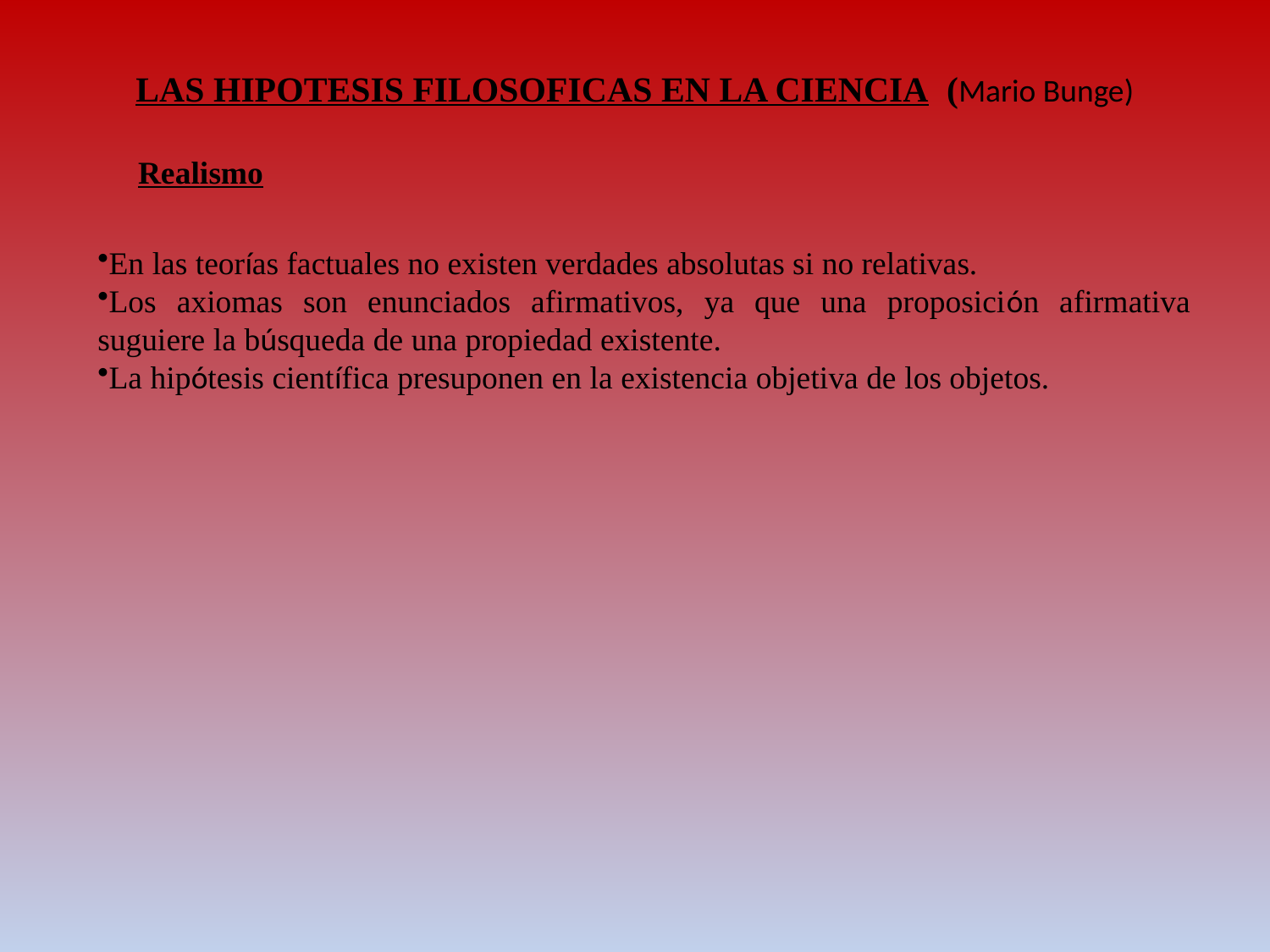

LAS HIPOTESIS FILOSOFICAS EN LA CIENCIA  (Mario Bunge)
Realismo
En las teorías factuales no existen verdades absolutas si no relativas.
Los axiomas son enunciados afirmativos, ya que una proposición afirmativa suguiere la búsqueda de una propiedad existente.
La hipótesis científica presuponen en la existencia objetiva de los objetos.